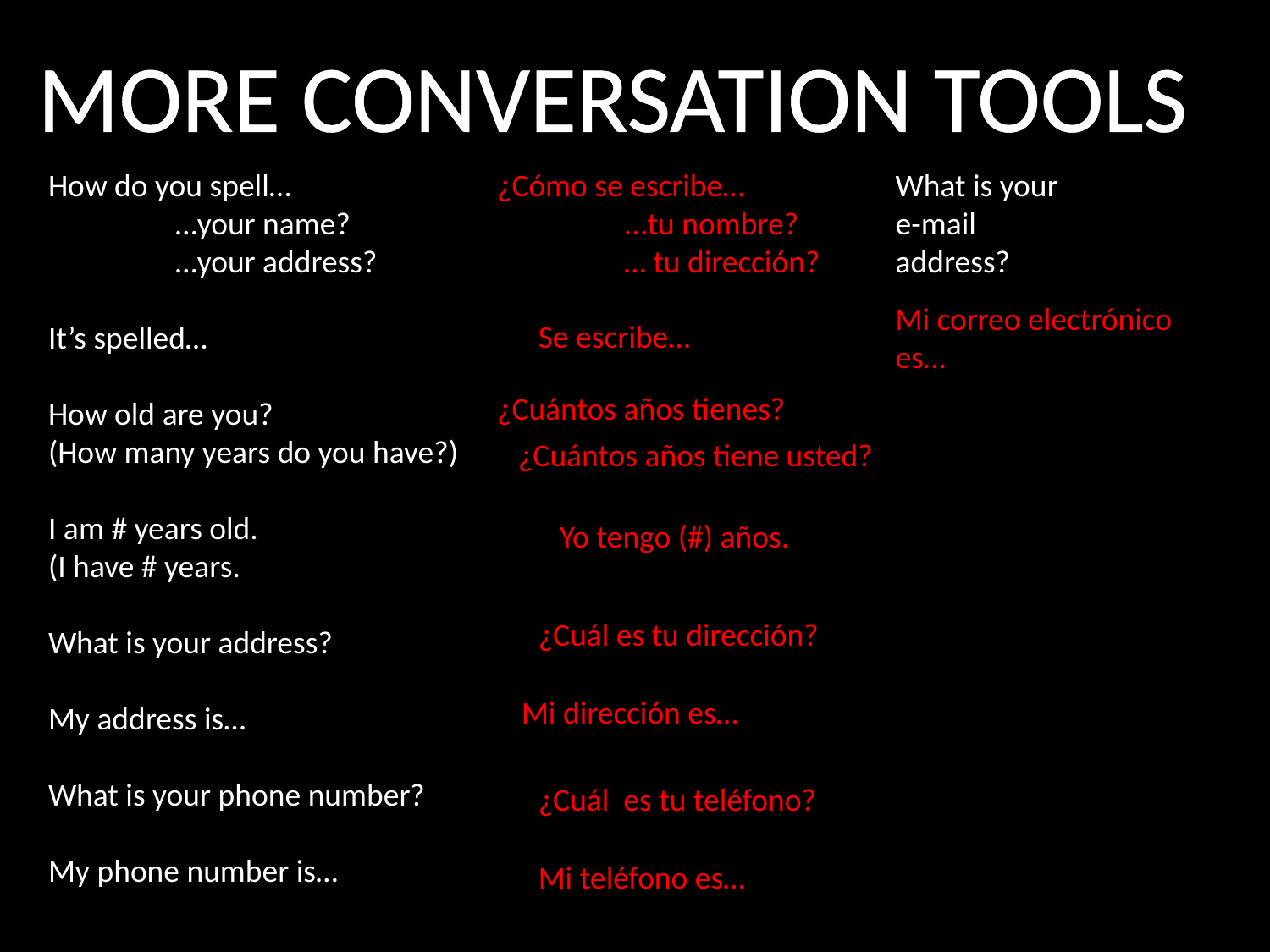

MORE CONVERSATION TOOLS
How do you spell…
	…your name?
	…your address?

It’s spelled…

How old are you?
(How many years do you have?)

I am # years old.
(I have # years.

What is your address?

My address is…

What is your phone number?

My phone number is…
What is your e-mail address?
¿Cómo se escribe…
	...tu nombre?
	… tu dirección?
Mi correo electrónico es…
Se escribe…
¿Cuántos años tienes?
¿Cuántos años tiene usted?
Yo tengo (#) años.
¿Cuál es tu dirección?
Mi dirección es…
¿Cuál  es tu teléfono?
Mi teléfono es…